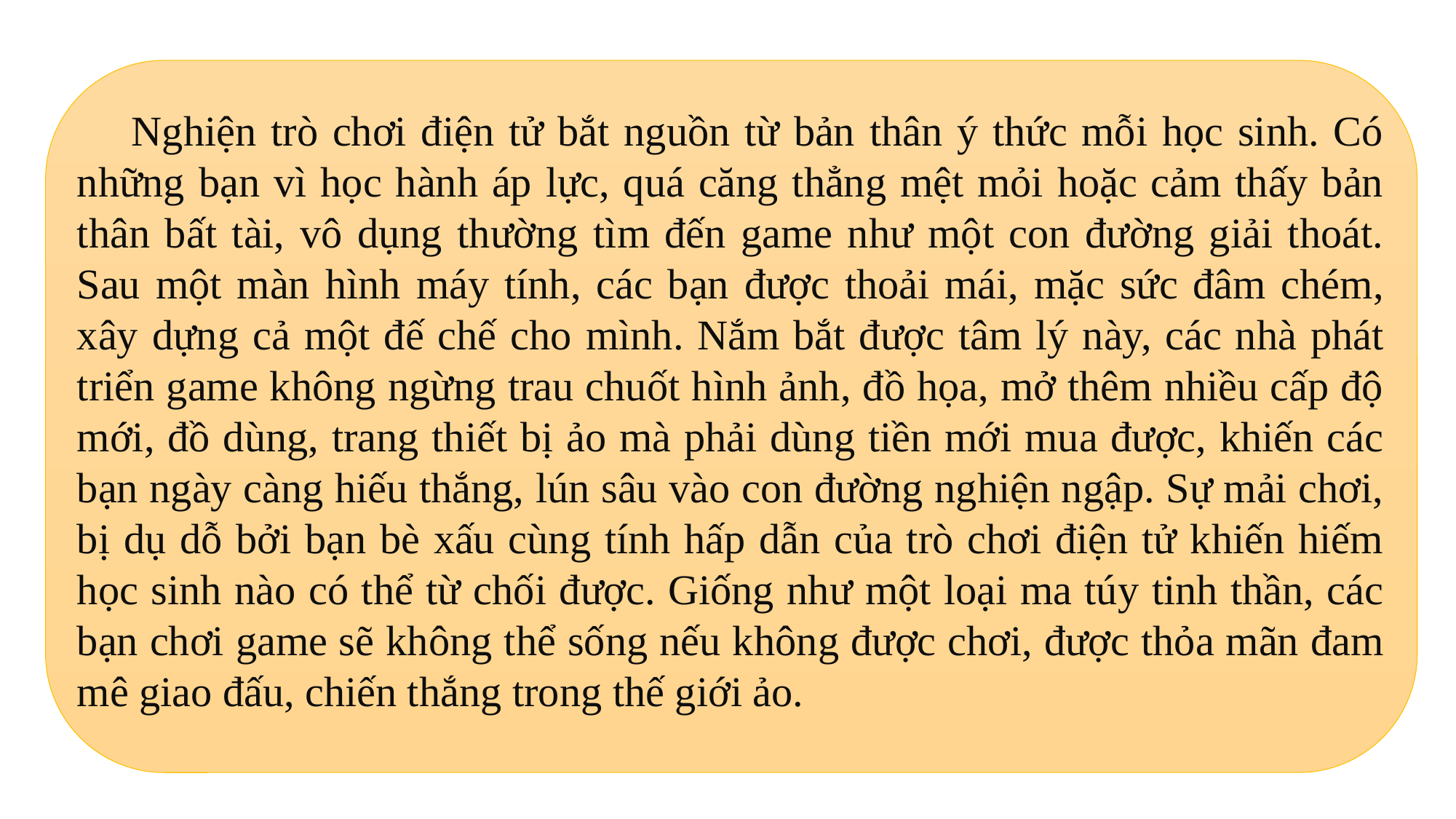

Nghiện trò chơi điện tử bắt nguồn từ bản thân ý thức mỗi học sinh. Có những bạn vì học hành áp lực, quá căng thẳng mệt mỏi hoặc cảm thấy bản thân bất tài, vô dụng thường tìm đến game như một con đường giải thoát. Sau một màn hình máy tính, các bạn được thoải mái, mặc sức đâm chém, xây dựng cả một đế chế cho mình. Nắm bắt được tâm lý này, các nhà phát triển game không ngừng trau chuốt hình ảnh, đồ họa, mở thêm nhiều cấp độ mới, đồ dùng, trang thiết bị ảo mà phải dùng tiền mới mua được, khiến các bạn ngày càng hiếu thắng, lún sâu vào con đường nghiện ngập. Sự mải chơi, bị dụ dỗ bởi bạn bè xấu cùng tính hấp dẫn của trò chơi điện tử khiến hiếm học sinh nào có thể từ chối được. Giống như một loại ma túy tinh thần, các bạn chơi game sẽ không thể sống nếu không được chơi, được thỏa mãn đam mê giao đấu, chiến thắng trong thế giới ảo.